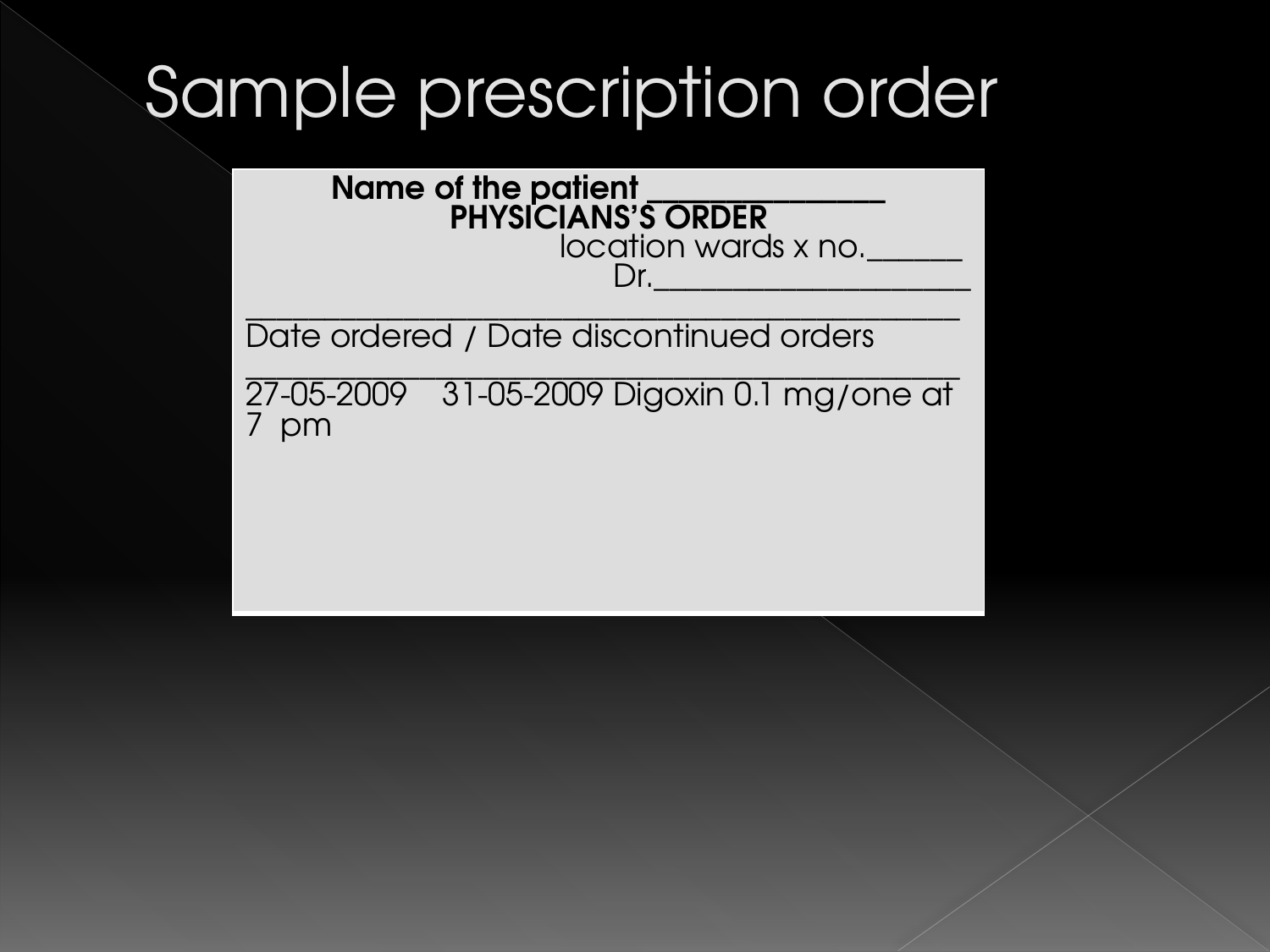

# Sample prescription order
| Name of the patient \_\_\_\_\_\_\_\_\_\_\_\_\_\_\_ PHYSICIANS’S ORDER location wards x no.\_\_\_\_\_\_ Dr.\_\_\_\_\_\_\_\_\_\_\_\_\_\_\_\_\_\_\_\_ \_\_\_\_\_\_\_\_\_\_\_\_\_\_\_\_\_\_\_\_\_\_\_\_\_\_\_\_\_\_\_\_\_\_\_\_\_\_\_\_\_\_\_\_\_ Date ordered / Date discontinued orders \_\_\_\_\_\_\_\_\_\_\_\_\_\_\_\_\_\_\_\_\_\_\_\_\_\_\_\_\_\_\_\_\_\_\_\_\_\_\_\_\_\_\_\_\_ 27-05-2009 31-05-2009 Digoxin 0.1 mg/one at 7 pm |
| --- |